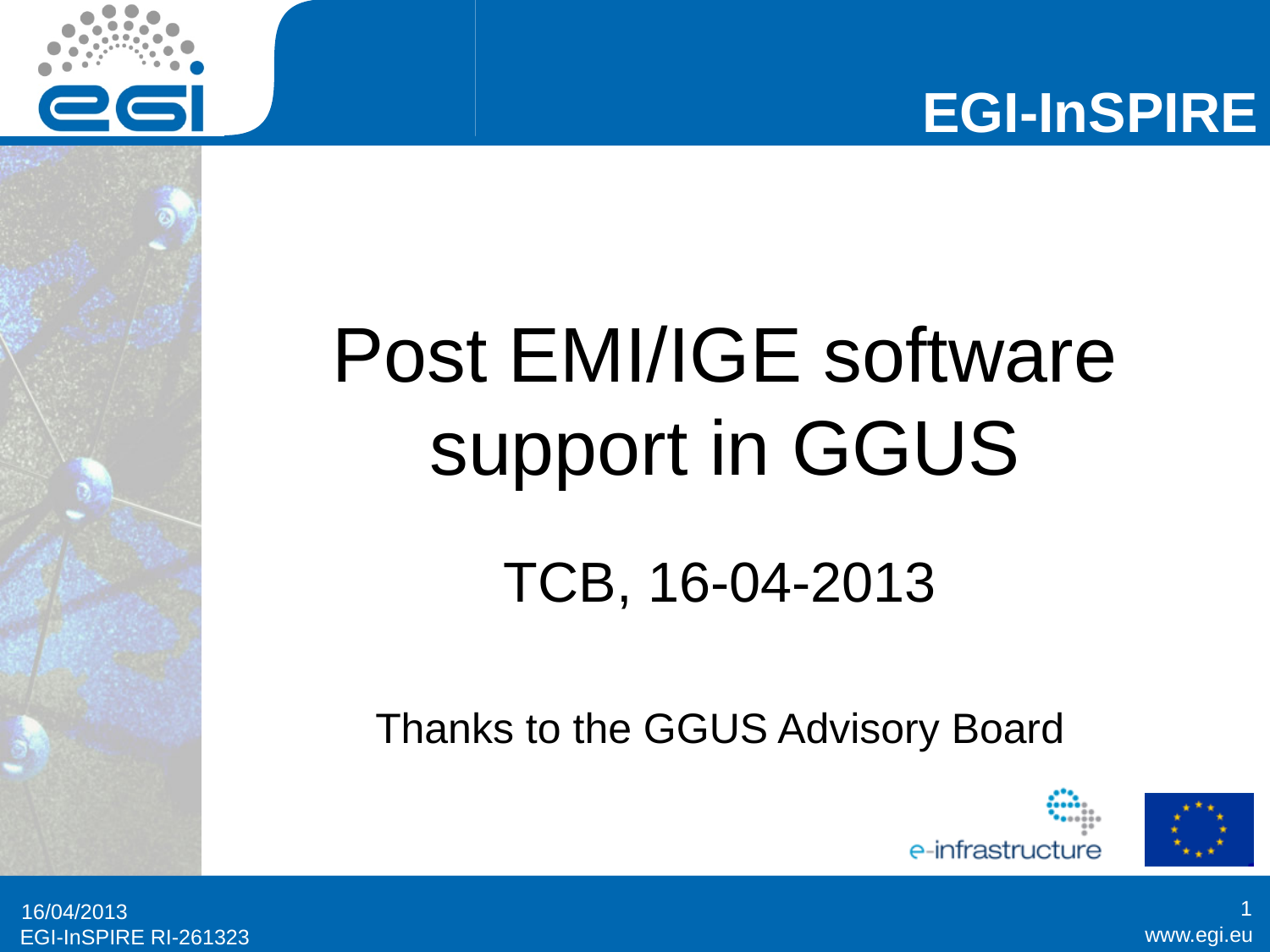

# Post EMI/IGE software support in GGUS
TCB, 16-04-2013

Thanks to the GGUS Advisory Board

1
16/04/2013